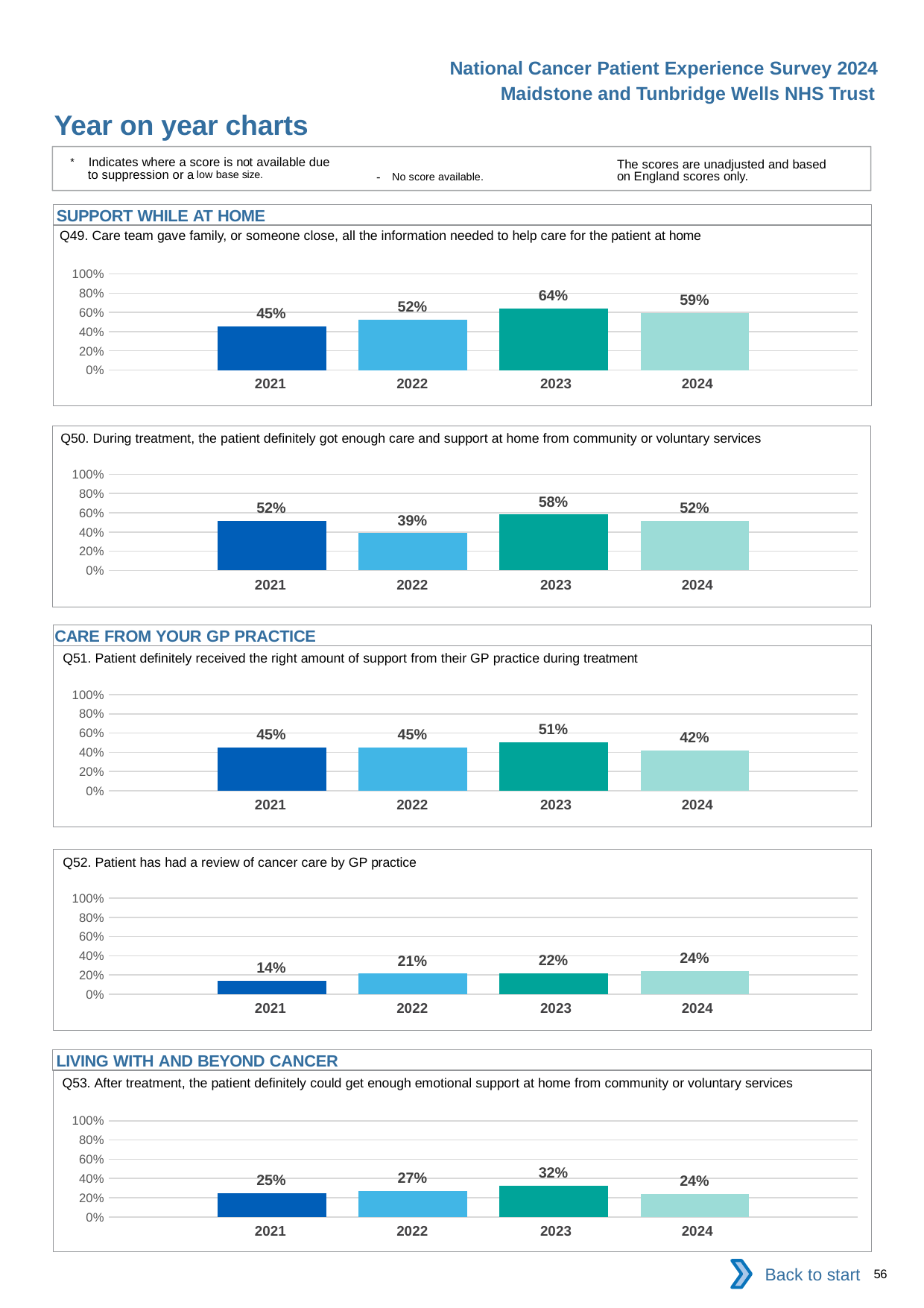

National Cancer Patient Experience Survey 2024
Maidstone and Tunbridge Wells NHS Trust
Year on year charts

*  Indicates where a score is not available due to suppression or a low base size.
The scores are unadjusted and based on England scores only.
- No score available.
SUPPORT WHILE AT HOME
Q49. Care team gave family, or someone close, all the information needed to help care for the patient at home

### Chart

| Category | 2021 | 2022 | 2023 | 2024 |
|---|---|---|---|---|
| Category 1 | 0.4517766 | 0.5202952 | 0.6417445 | 0.5923754 |
| 2021 | 2022 | 2023 | 2024 |
| --- | --- | --- | --- |
Q50. During treatment, the patient definitely got enough care and support at home from community or voluntary services

### Chart

| Category | 2021 | 2022 | 2023 | 2024 |
|---|---|---|---|---|
| Category 1 | 0.5163934 | 0.3870968 | 0.5808383 | 0.5172414 |
| 2021 | 2022 | 2023 | 2024 |
| --- | --- | --- | --- |
CARE FROM YOUR GP PRACTICE
Q51. Patient definitely received the right amount of support from their GP practice during treatment

### Chart

| Category | 2021 | 2022 | 2023 | 2024 |
|---|---|---|---|---|
| Category 1 | 0.4497354 | 0.4473684 | 0.5054152 | 0.420712 |
| 2021 | 2022 | 2023 | 2024 |
| --- | --- | --- | --- |
Q52. Patient has had a review of cancer care by GP practice

### Chart

| Category | 2021 | 2022 | 2023 | 2024 |
|---|---|---|---|---|
| Category 1 | 0.14 | 0.2134293 | 0.2188184 | 0.2386831 |
| 2021 | 2022 | 2023 | 2024 |
| --- | --- | --- | --- |
LIVING WITH AND BEYOND CANCER
Q53. After treatment, the patient definitely could get enough emotional support at home from community or voluntary services

### Chart

| Category | 2021 | 2022 | 2023 | 2024 |
|---|---|---|---|---|
| Category 1 | 0.2469136 | 0.271028 | 0.3209877 | 0.2403846 |
| 2021 | 2022 | 2023 | 2024 |
| --- | --- | --- | --- |
Back to start

56